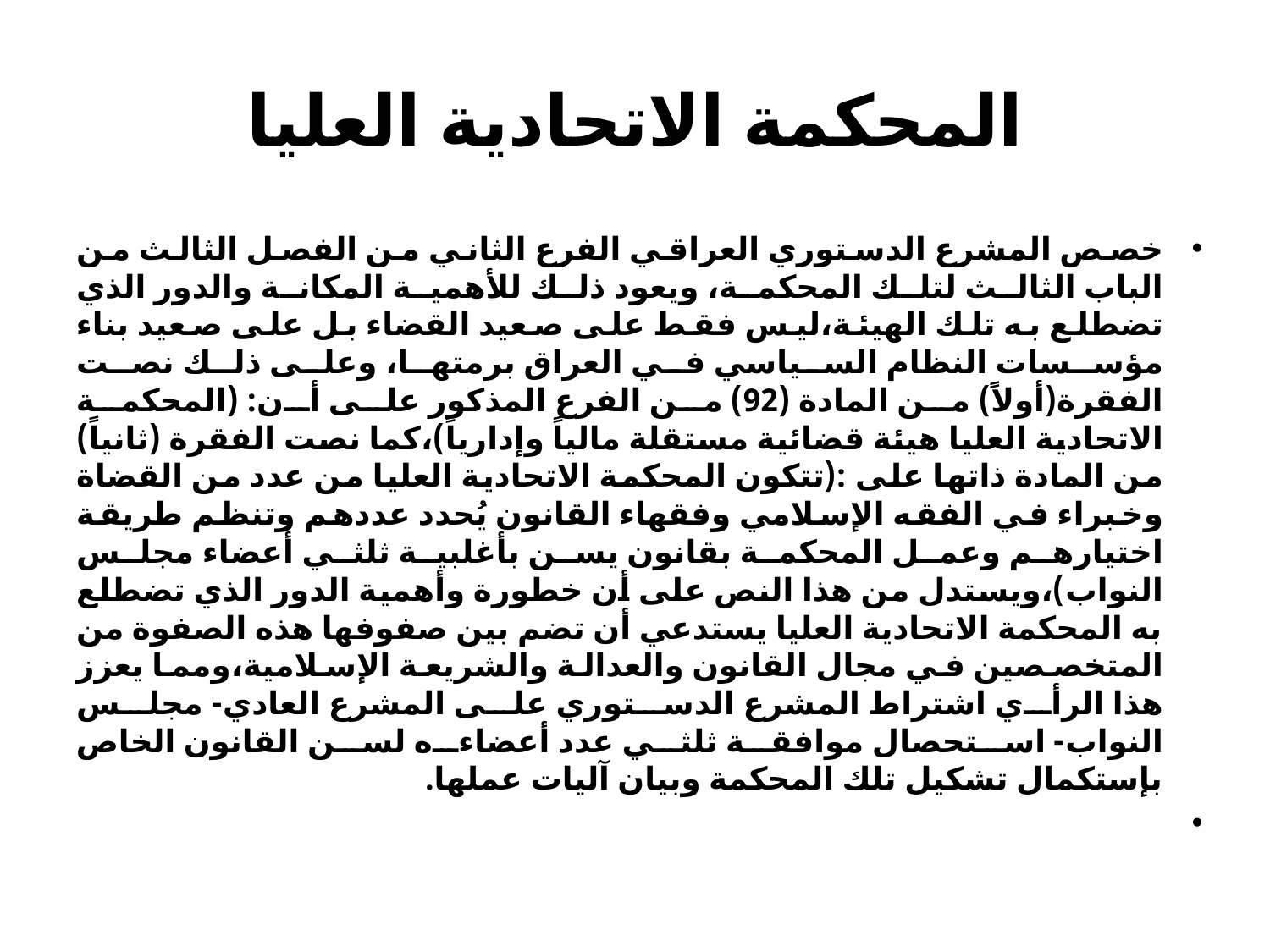

# المحكمة الاتحادية العليا
خصص المشرع الدستوري العراقي الفرع الثاني من الفصل الثالث من الباب الثالث لتلك المحكمة، ويعود ذلك للأهمية المكانة والدور الذي تضطلع به تلك الهيئة،ليس فقط على صعيد القضاء بل على صعيد بناء مؤسسات النظام السياسي في العراق برمتها، وعلى ذلك نصت الفقرة(أولاً) من المادة (92) من الفرع المذكور على أن: (المحكمة الاتحادية العليا هيئة قضائية مستقلة مالياً وإدارياً)،كما نصت الفقرة (ثانياً) من المادة ذاتها على :(تتكون المحكمة الاتحادية العليا من عدد من القضاة وخبراء في الفقه الإسلامي وفقهاء القانون يُحدد عددهم وتنظم طريقة اختيارهم وعمل المحكمة بقانون يسن بأغلبية ثلثي أعضاء مجلس النواب)،ويستدل من هذا النص على أن خطورة وأهمية الدور الذي تضطلع به المحكمة الاتحادية العليا يستدعي أن تضم بين صفوفها هذه الصفوة من المتخصصين في مجال القانون والعدالة والشريعة الإسلامية،ومما يعزز هذا الرأي اشتراط المشرع الدستوري على المشرع العادي- مجلس النواب- استحصال موافقة ثلثي عدد أعضاءه لسن القانون الخاص بإستكمال تشكيل تلك المحكمة وبيان آليات عملها.